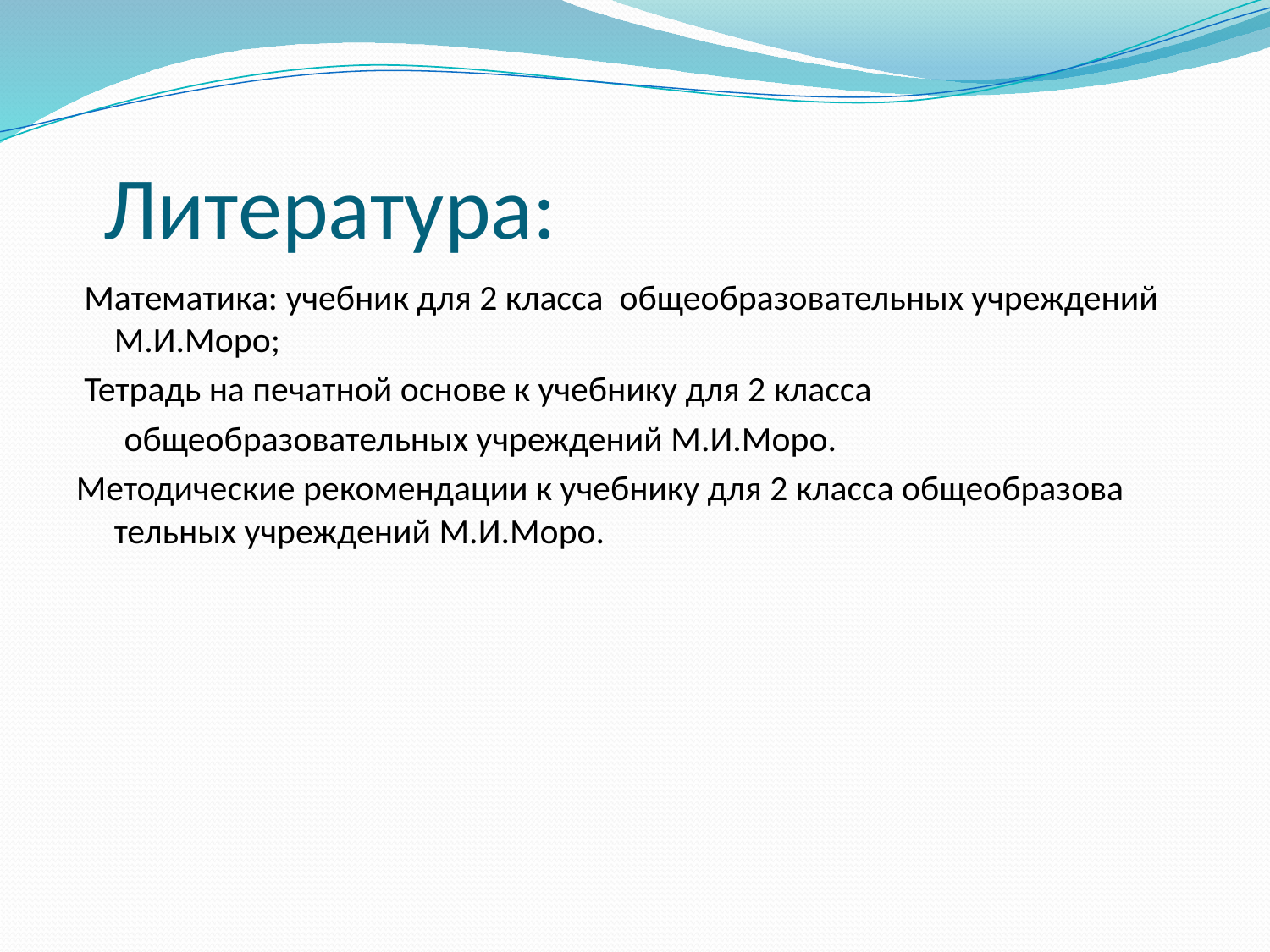

# Литература:
 Математика: учебник для 2 класса  общеобразовательных учреждений М.И.Моро;
 Тетрадь на печатной основе к учебнику для 2 класса
      общеобразовательных учреждений М.И.Моро.
Методические рекомендации к учебнику для 2 класса общеобразова тельных учреждений М.И.Моро.